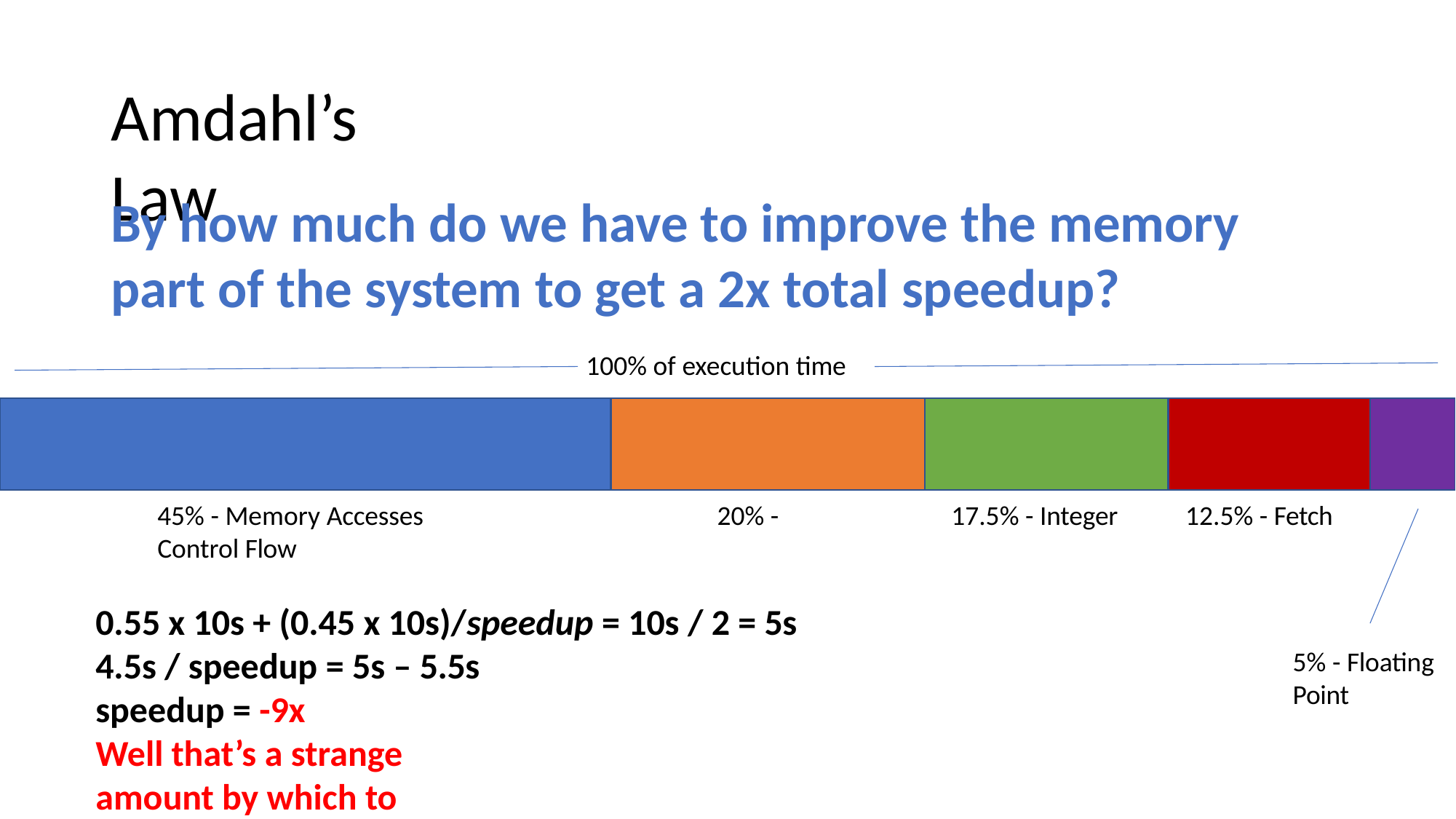

# Amdahl’s Law
By how much do we have to improve the memory part of the system to get a 2x total speedup?
100% of execution time

45% - Memory Accesses	20% - Control Flow

0.55 x 10s + (0.45 x 10s)/speedup = 10s / 2 = 5s
4.5s / speedup = 5s – 5.5s speedup = -9x
Well that’s a strange amount by which to speed up
a program…	conclusion?
17.5% - Integer
12.5% - Fetch

5% - Floating
Point